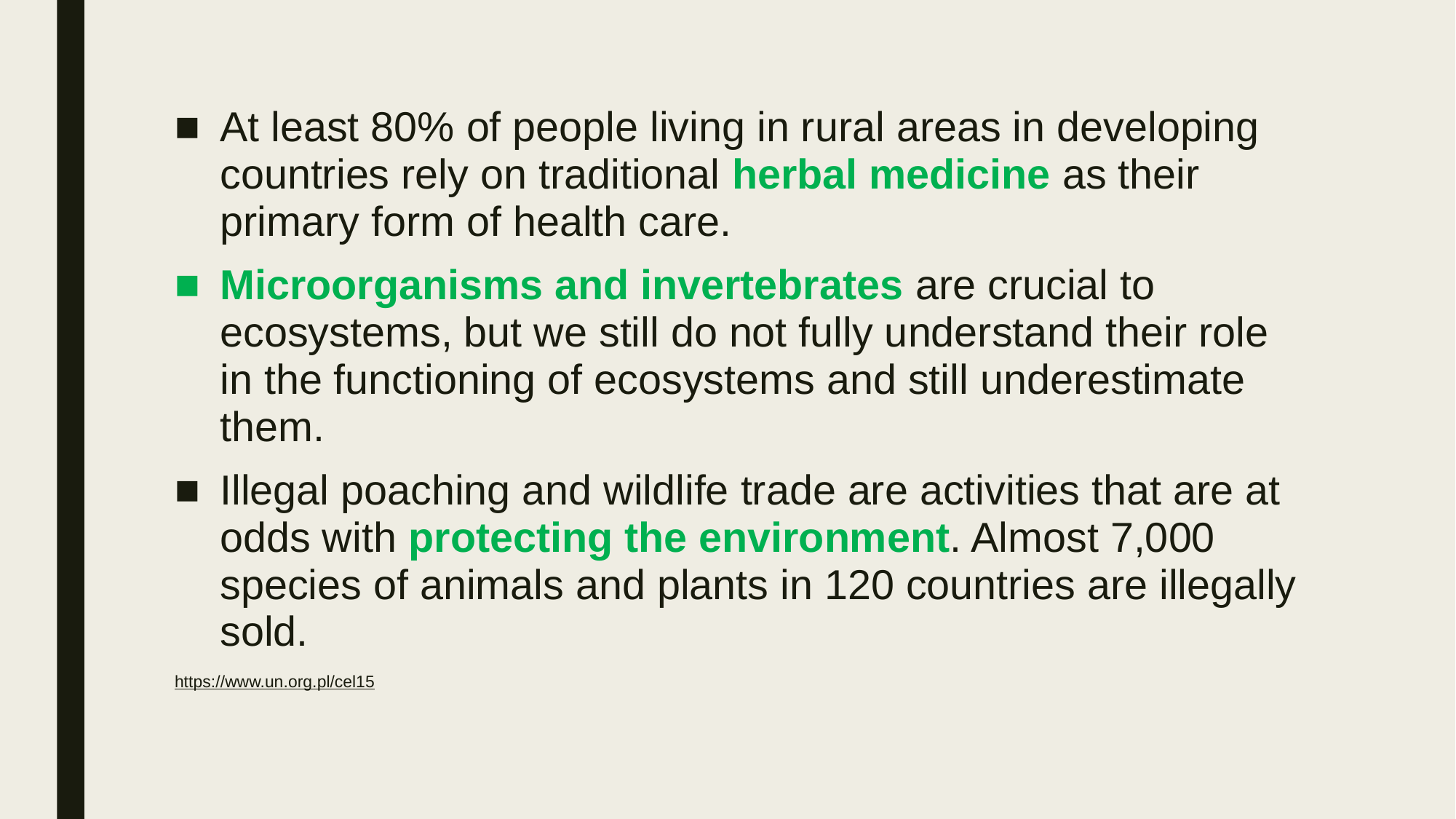

At least 80% of people living in rural areas in developing countries rely on traditional herbal medicine as their primary form of health care.
Microorganisms and invertebrates are crucial to ecosystems, but we still do not fully understand their role in the functioning of ecosystems and still underestimate them.
Illegal poaching and wildlife trade are activities that are at odds with protecting the environment. Almost 7,000 species of animals and plants in 120 countries are illegally sold.
https://www.un.org.pl/cel15